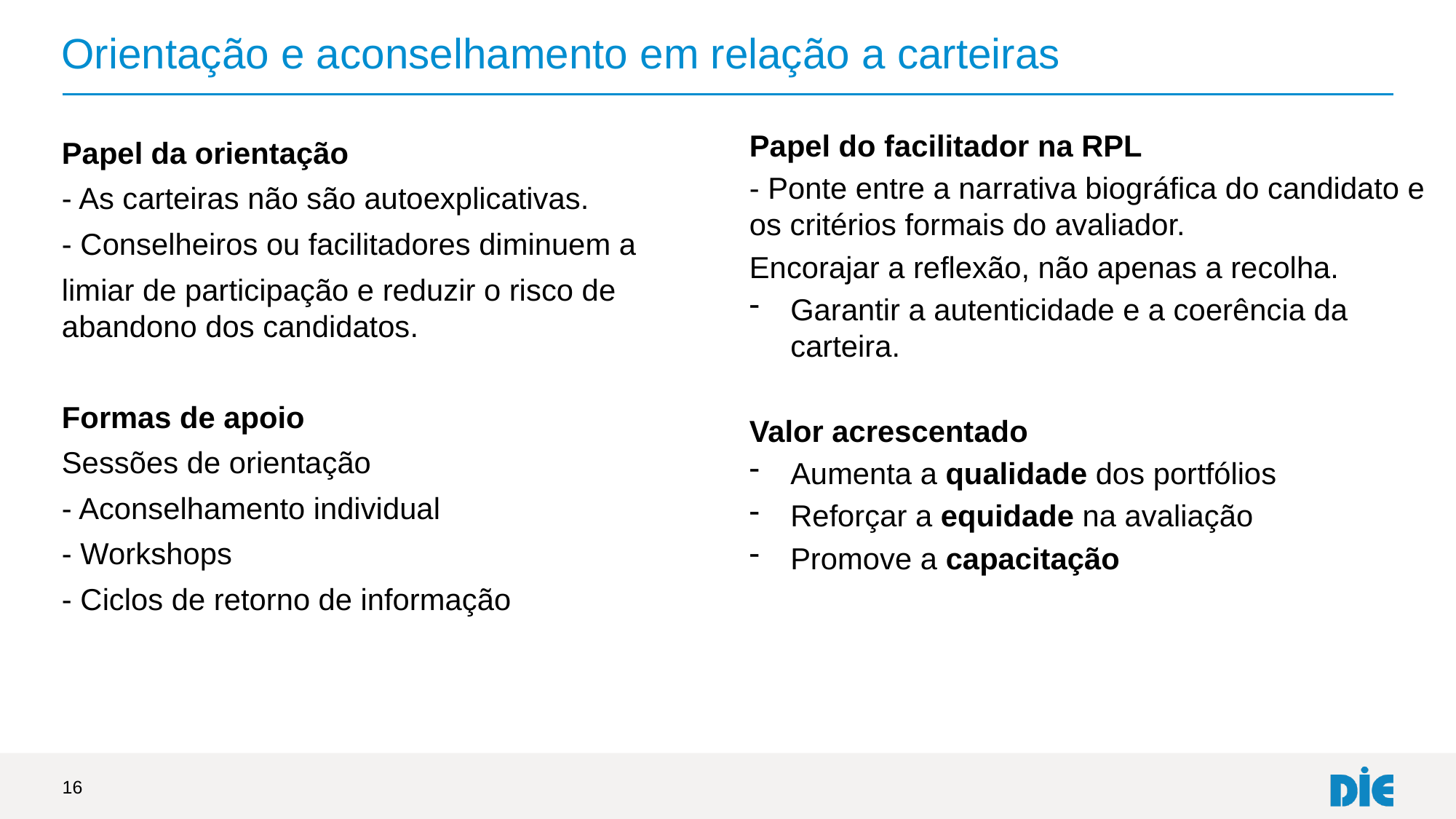

# Orientação e aconselhamento em relação a carteiras
Papel do facilitador na RPL
- Ponte entre a narrativa biográfica do candidato e os critérios formais do avaliador.
Encorajar a reflexão, não apenas a recolha.
Garantir a autenticidade e a coerência da carteira.

Valor acrescentado
Aumenta a qualidade dos portfólios
Reforçar a equidade na avaliação
Promove a capacitação
Papel da orientação
- As carteiras não são autoexplicativas.
- Conselheiros ou facilitadores diminuem a
limiar de participação e reduzir o risco de abandono dos candidatos.

Formas de apoio
Sessões de orientação
- Aconselhamento individual
- Workshops
- Ciclos de retorno de informação

16